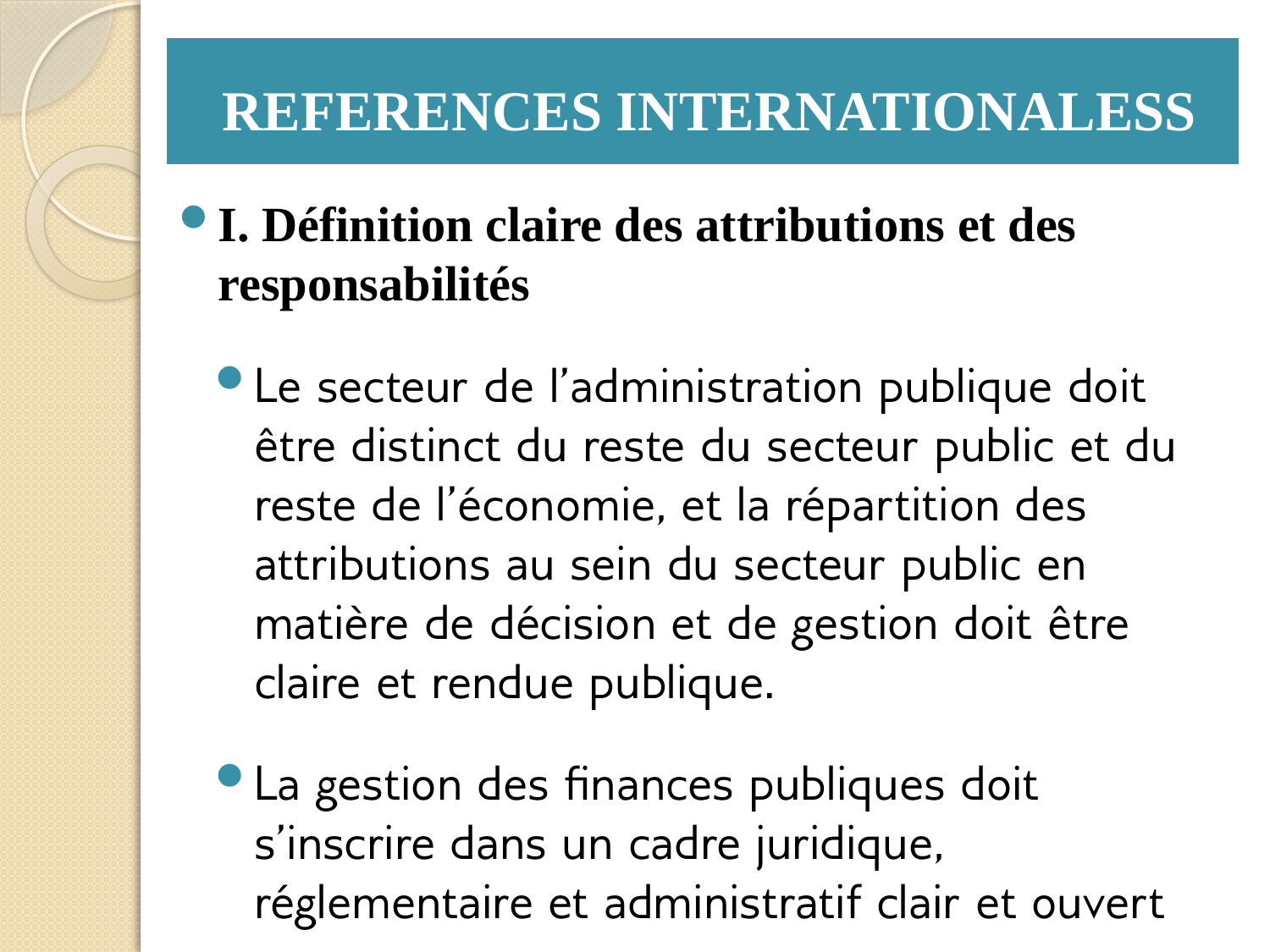

# REFERENCES INTERNATIONALESS
I. Définition claire des attributions et des responsabilités
Le secteur de l’administration publique doit être distinct du reste du secteur public et du reste de l’économie, et la répartition des attributions au sein du secteur public en matière de décision et de gestion doit être claire et rendue publique.
La gestion des finances publiques doit s’inscrire dans un cadre juridique, réglementaire et administratif clair et ouvert